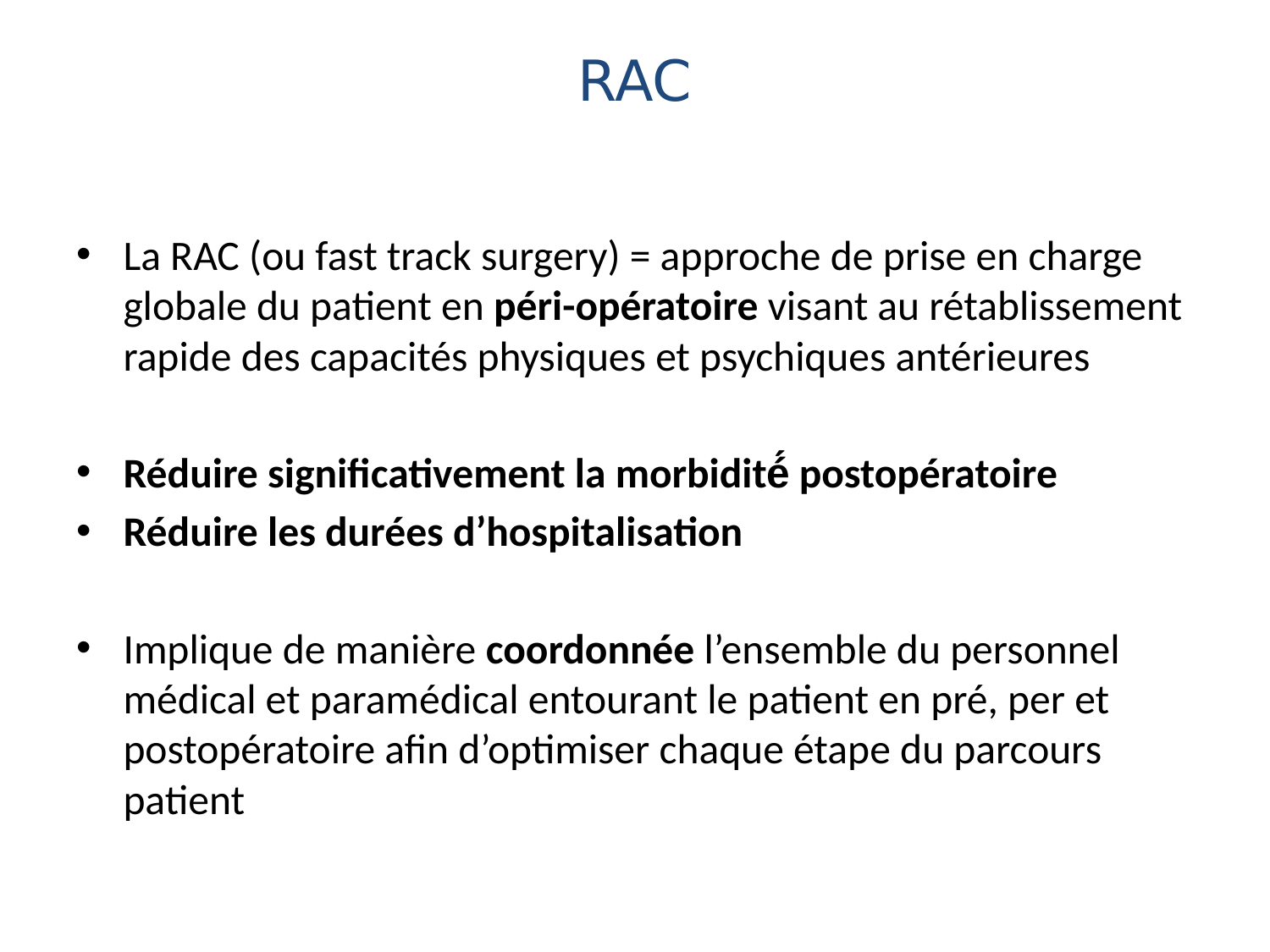

RAC
La RAC (ou fast track surgery) = approche de prise en charge globale du patient en péri-opératoire visant au rétablissement rapide des capacités physiques et psychiques antérieures

Réduire significativement la morbidité́ postopératoire
Réduire les durées d’hospitalisation

Implique de manière coordonnée l’ensemble du personnel médical et paramédical entourant le patient en pré, per et postopératoire afin d’optimiser chaque étape du parcours patient